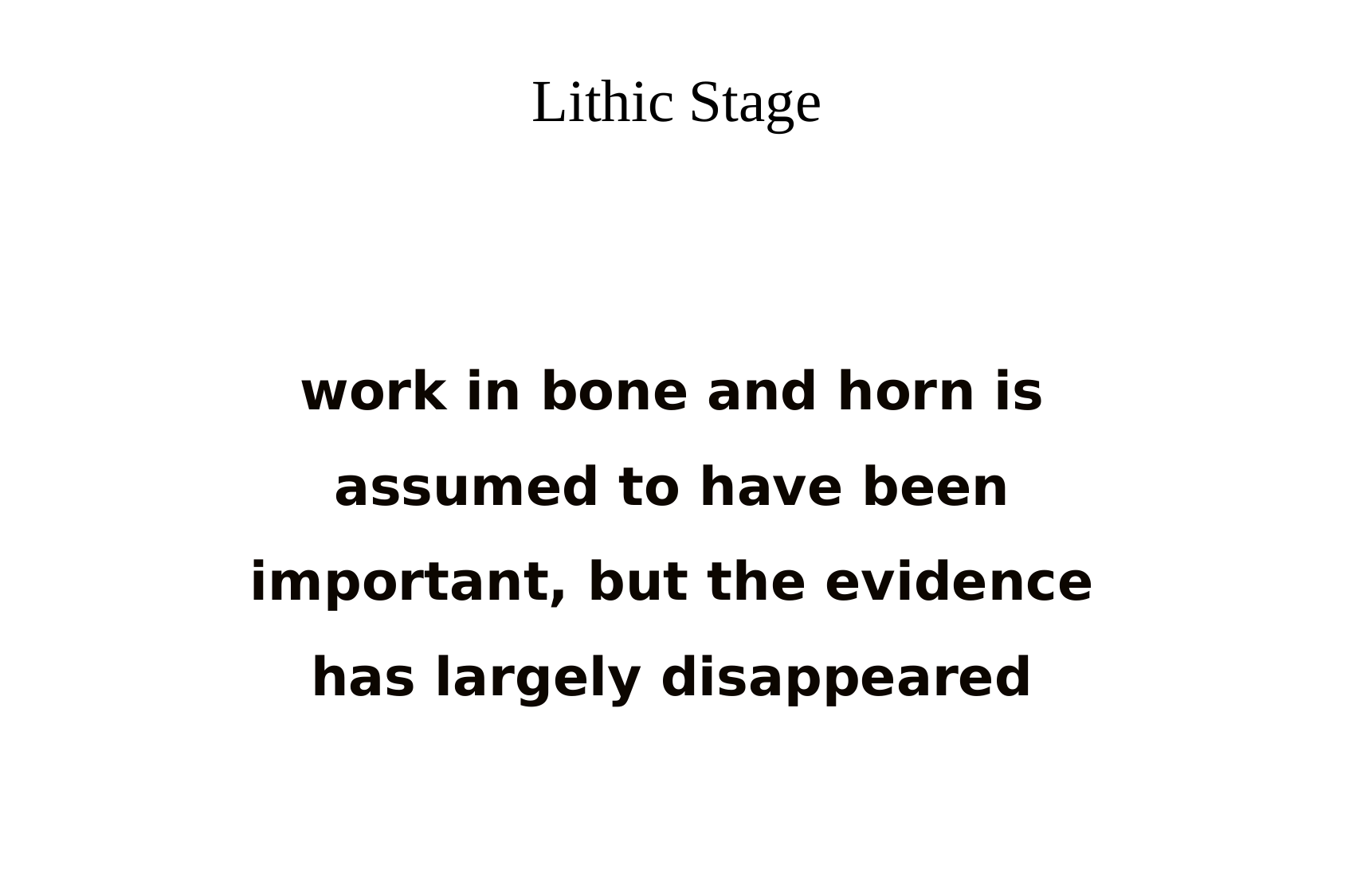

# Lithic Stage
work in bone and horn is assumed to have been important, but the evidence has largely disappeared